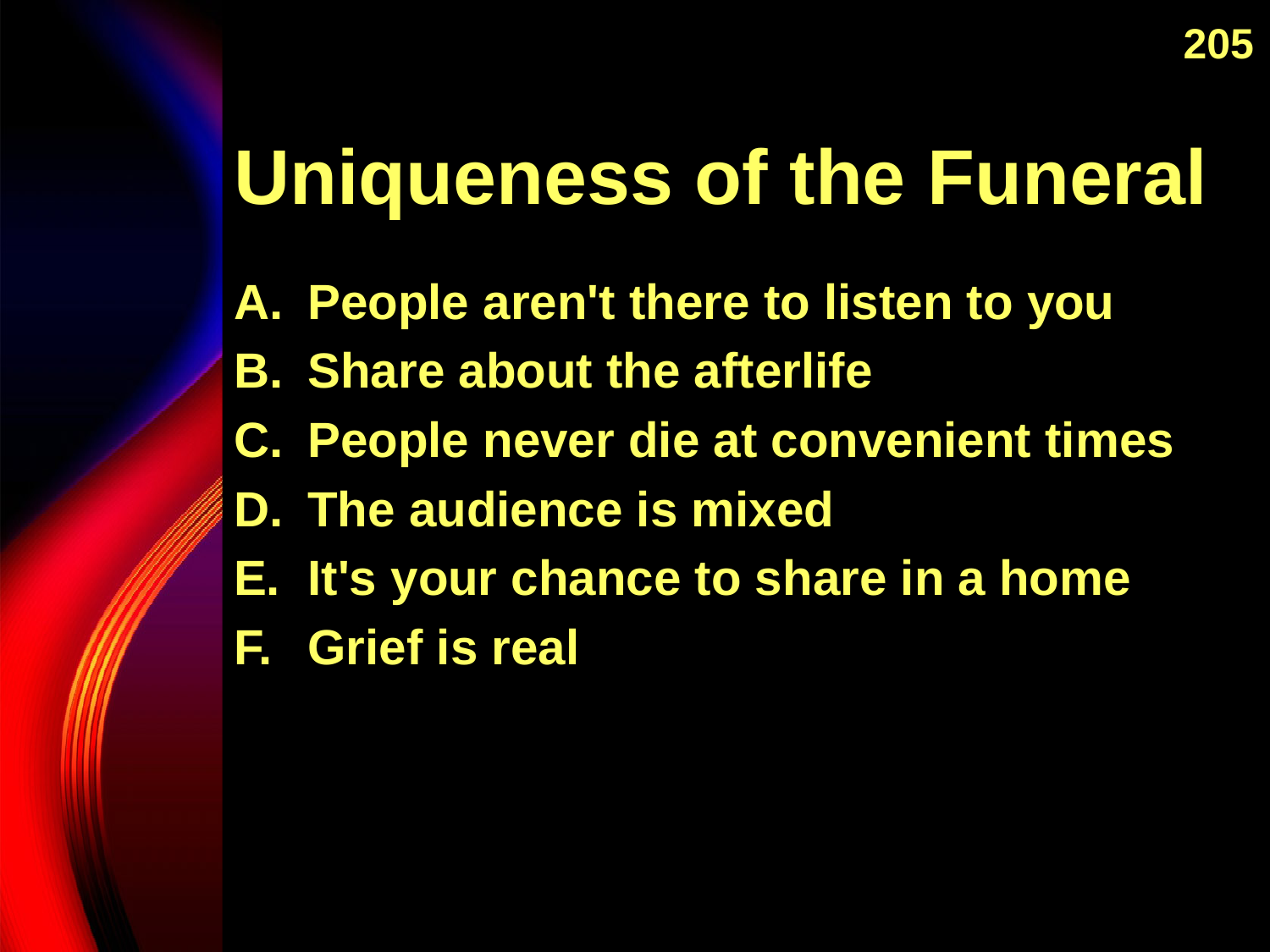

205
# Uniqueness of the Funeral
People aren't there to listen to you
Share about the afterlife
People never die at convenient times
The audience is mixed
It's your chance to share in a home
Grief is real